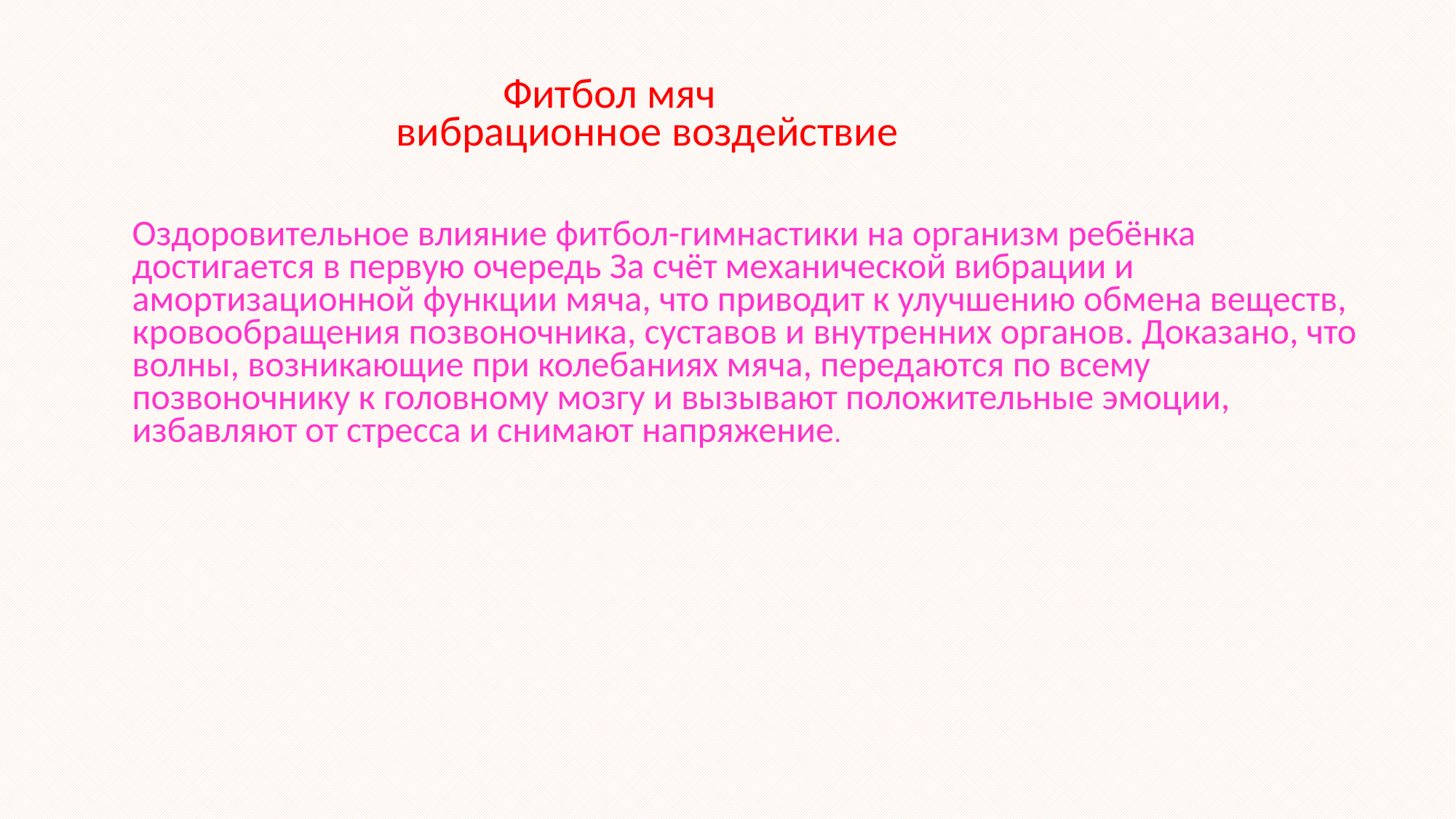

# Фитбол мяч вибрационное воздействие
Оздоровительное влияние фитбол-гимнастики на организм ребёнка достигается в первую очередь За счёт механической вибрации и амортизационной функции мяча, что приводит к улучшению обмена веществ, кровообращения позвоночника, суставов и внутренних органов. Доказано, что волны, возникающие при колебаниях мяча, передаются по всему позвоночнику к головному мозгу и вызывают положительные эмоции, избавляют от стресса и снимают напряжение.